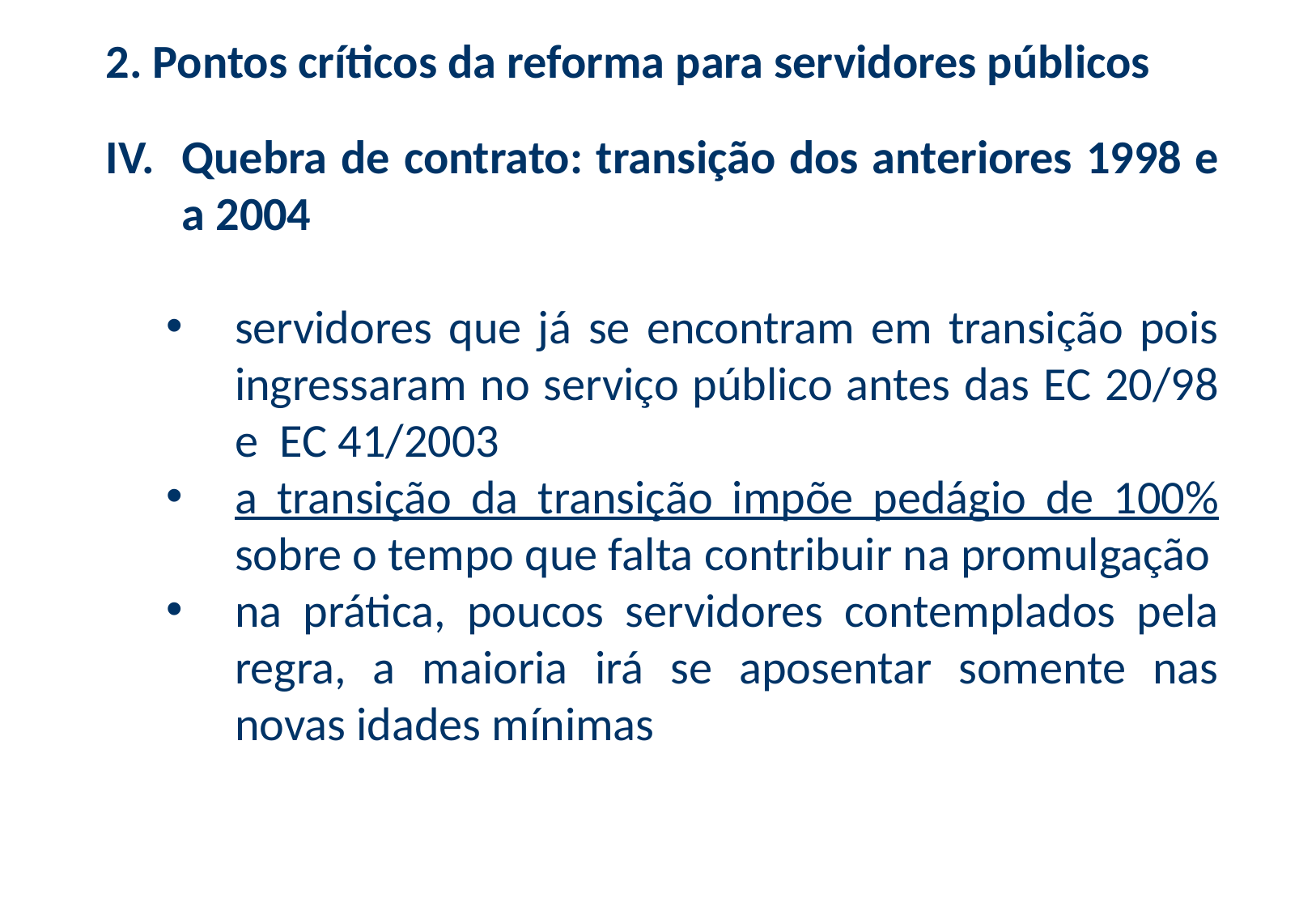

2. Pontos críticos da reforma para servidores públicos
Quebra de contrato: transição dos anteriores 1998 e a 2004

servidores que já se encontram em transição pois ingressaram no serviço público antes das EC 20/98 e  EC 41/2003
a transição da transição impõe pedágio de 100% sobre o tempo que falta contribuir na promulgação
na prática, poucos servidores contemplados pela regra, a maioria irá se aposentar somente nas novas idades mínimas
11